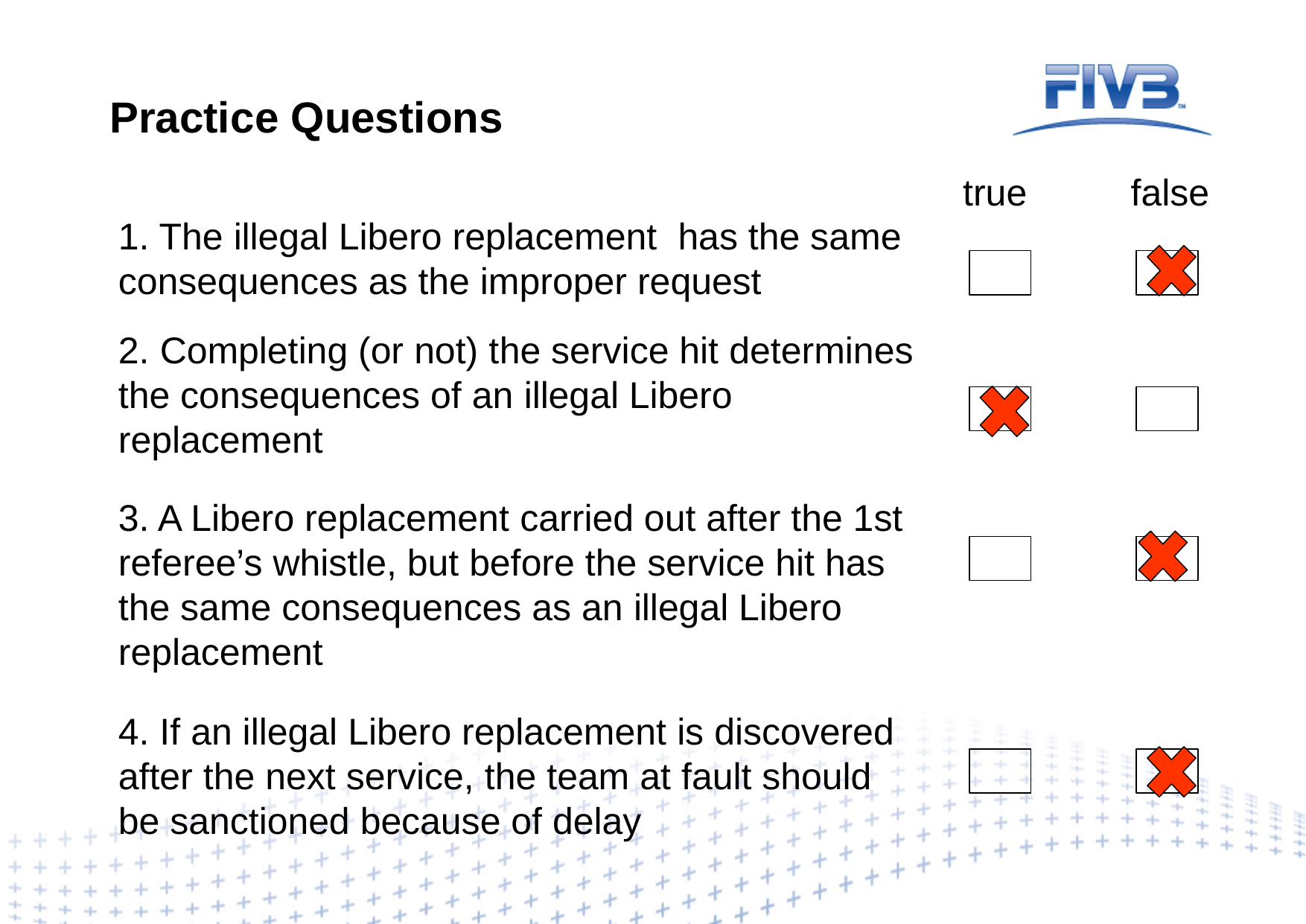

Practice Questions
true          false
1. The illegal Libero replacement  has the same consequences as the improper request

2. Completing (or not) the service hit determines the consequences of an illegal Libero replacement

3. A Libero replacement carried out after the 1st referee’s whistle, but before the service hit has the same consequences as an illegal Libero replacement

4. If an illegal Libero replacement is discovered after the next service, the team at fault should be sanctioned because of delay